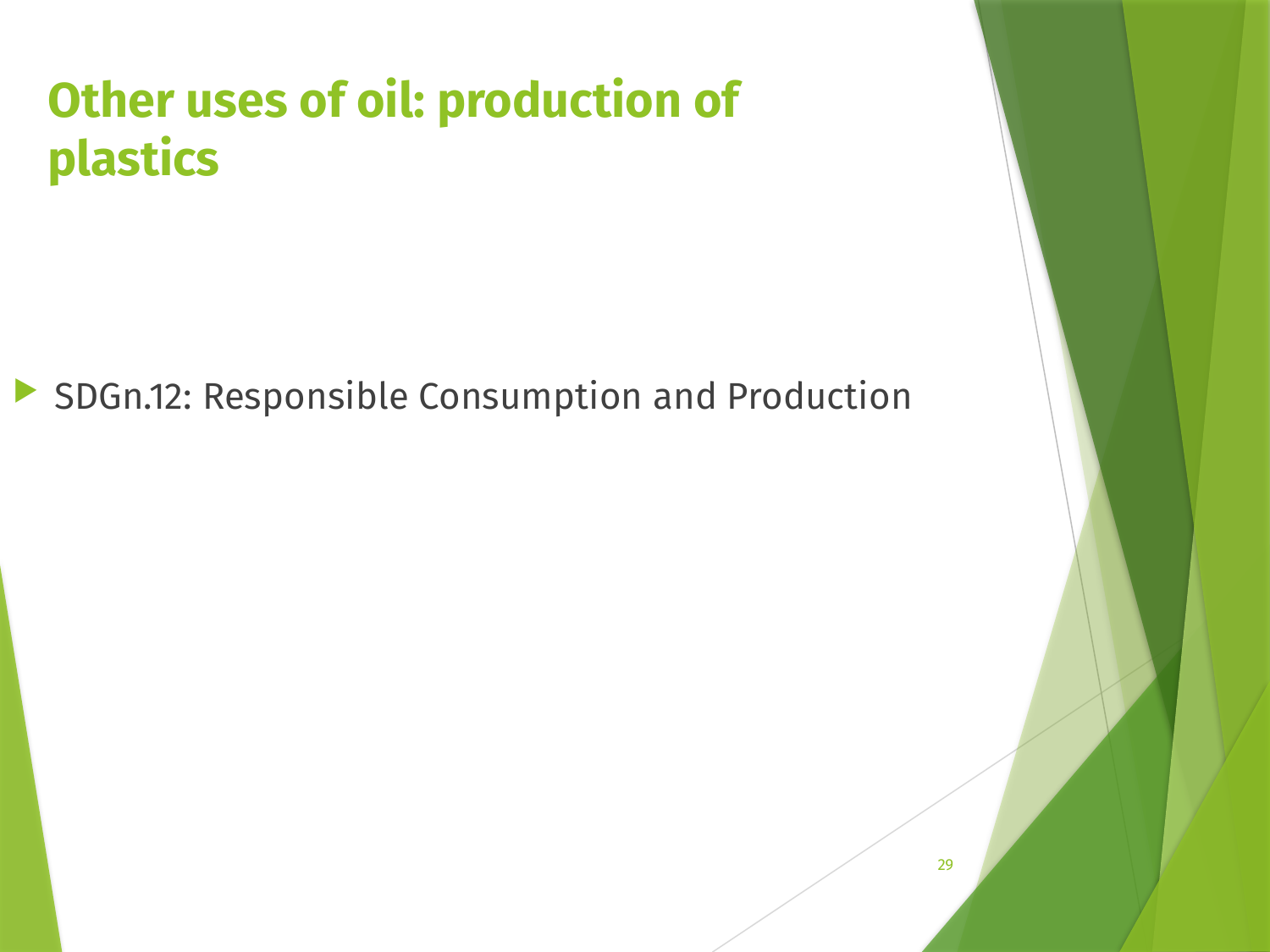

# Other uses of oil: production of plastics
SDGn.12: Responsible Consumption and Production

29